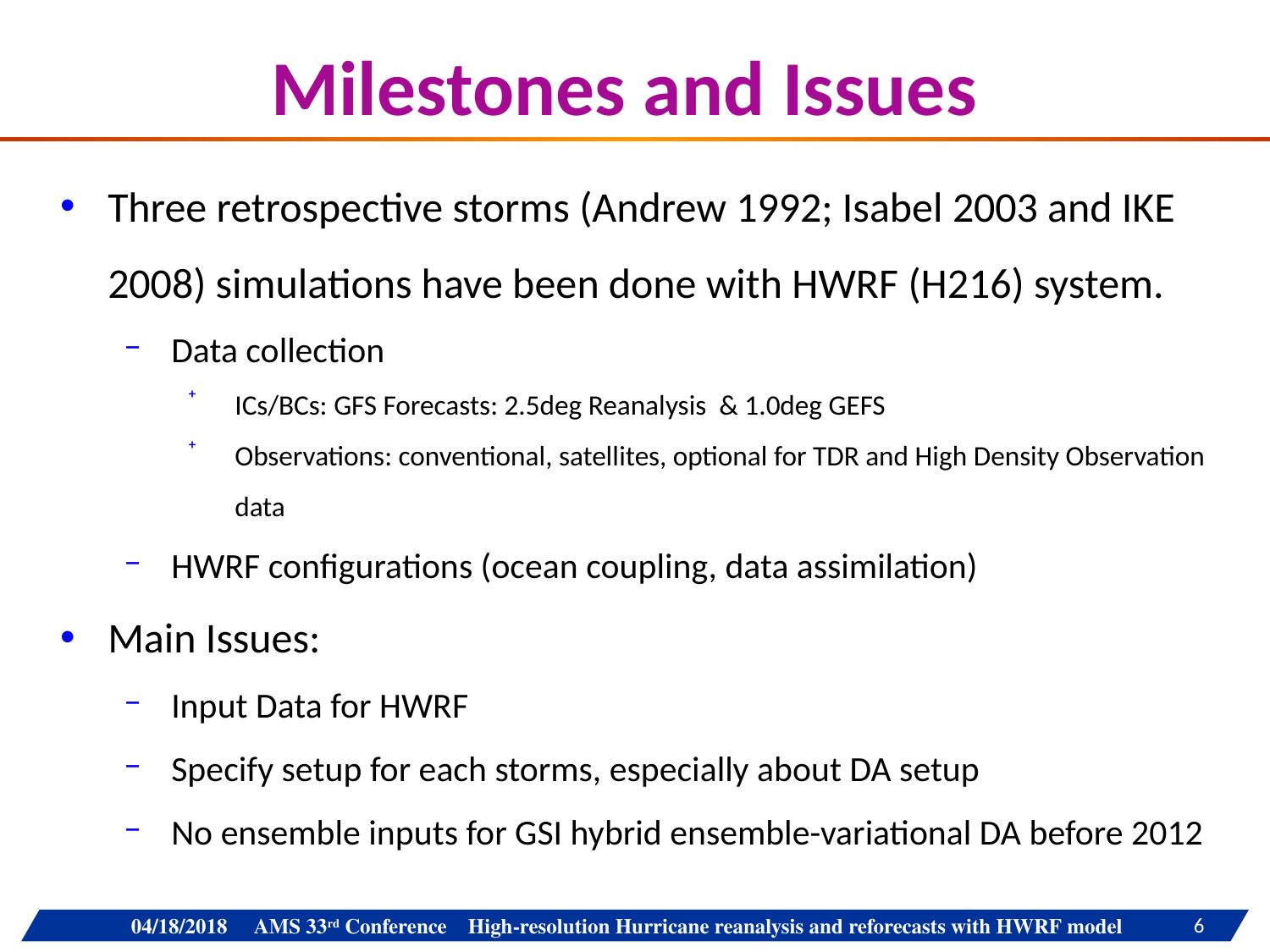

Milestones and Issues
Three retrospective storms (Andrew 1992; Isabel 2003 and IKE 2008) simulations have been done with HWRF (H216) system.
Data collection
ICs/BCs: GFS Forecasts: 2.5deg Reanalysis  & 1.0deg GEFS
Observations: conventional, satellites, optional for TDR and High Density Observation data
HWRF configurations (ocean coupling, data assimilation)
Main Issues:
Input Data for HWRF
Specify setup for each storms, especially about DA setup
No ensemble inputs for GSI hybrid ensemble-variational DA before 2012
6